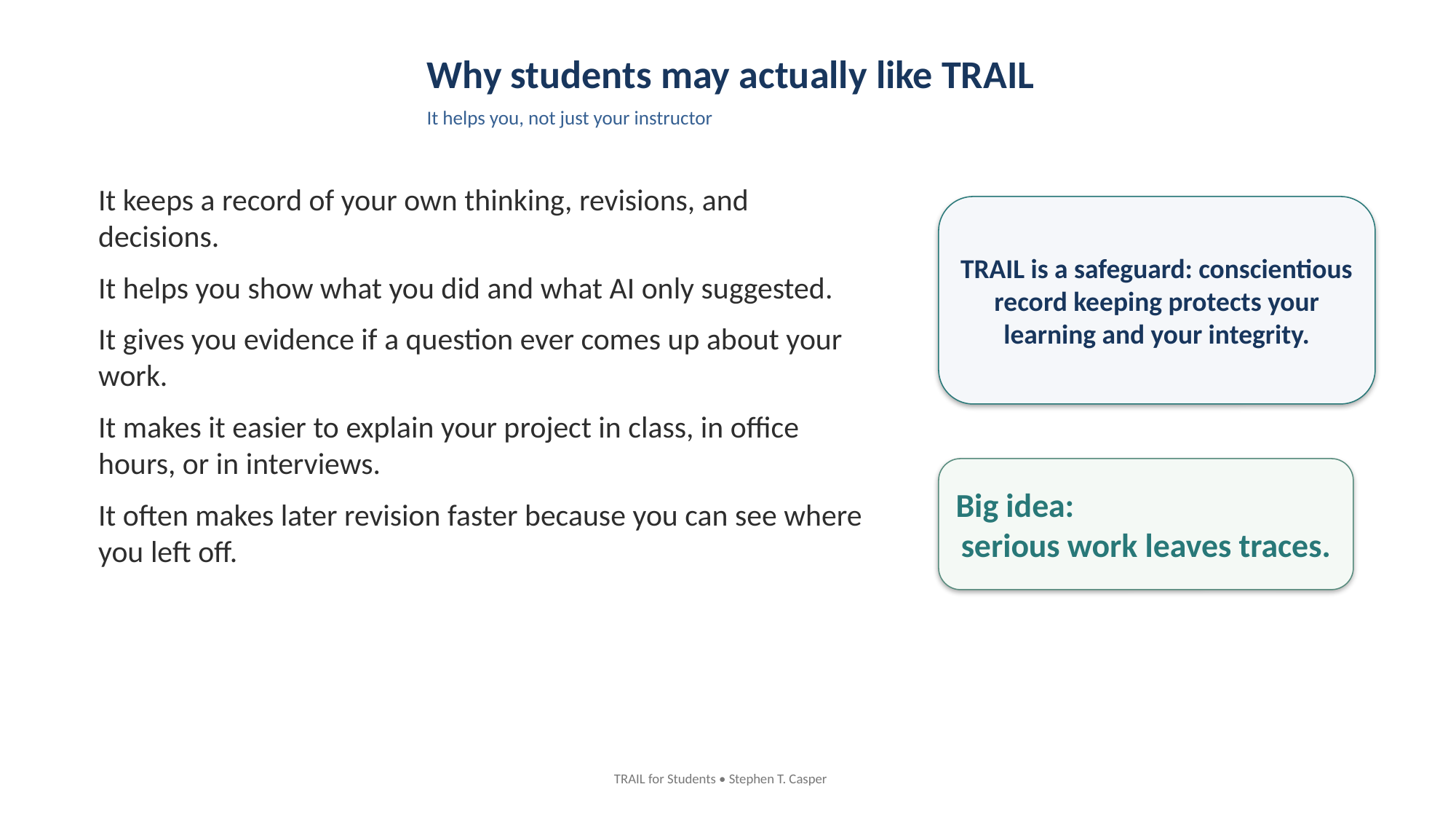

Why students may actually like TRAIL
It helps you, not just your instructor
It keeps a record of your own thinking, revisions, and decisions.
It helps you show what you did and what AI only suggested.
It gives you evidence if a question ever comes up about your work.
It makes it easier to explain your project in class, in office hours, or in interviews.
It often makes later revision faster because you can see where you left off.
TRAIL is a safeguard: conscientious record keeping protects your learning and your integrity.
Big idea:
serious work leaves traces.
TRAIL for Students • Stephen T. Casper